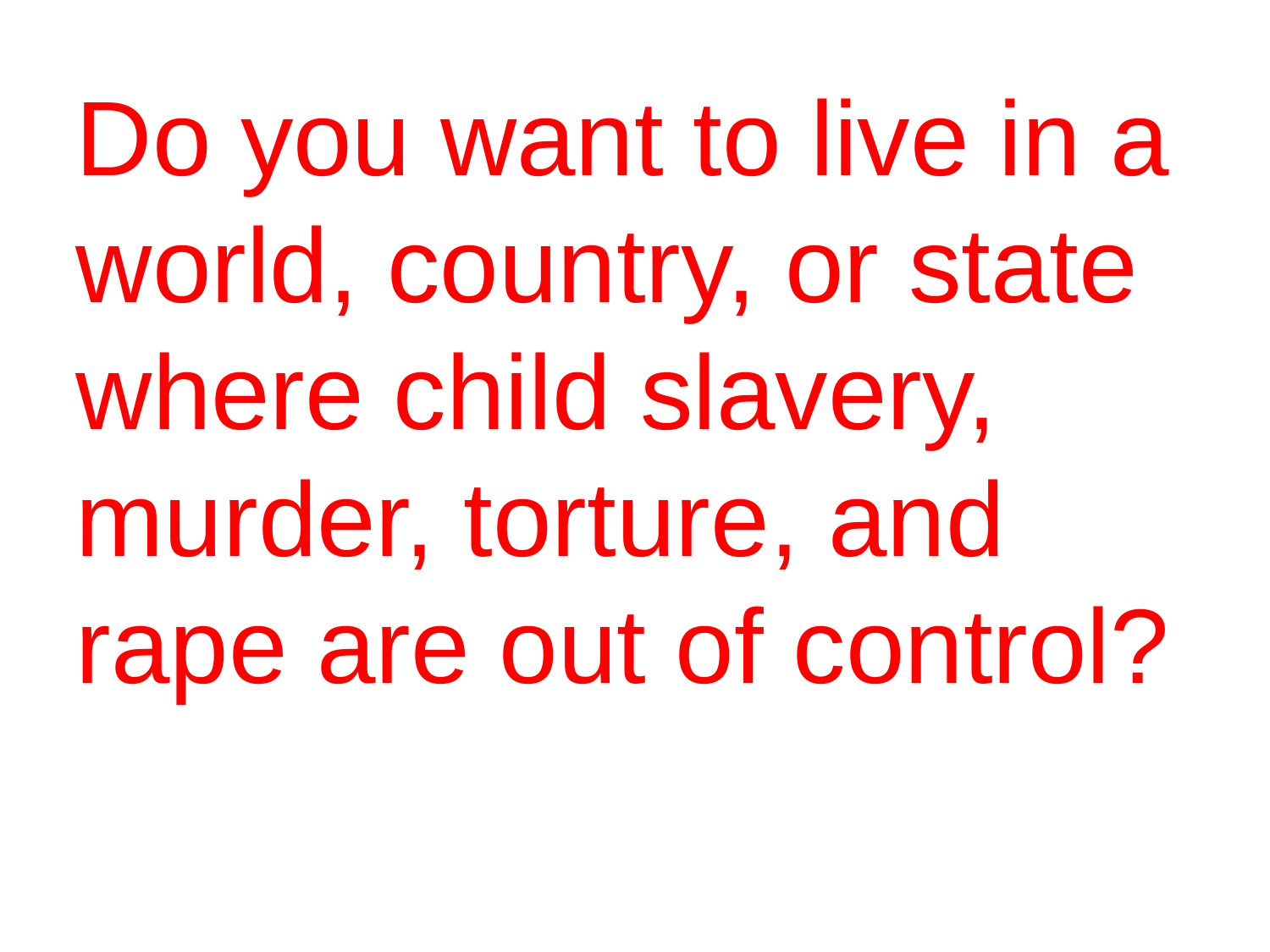

Do you want to live in a world, country, or state where child slavery, murder, torture, and rape are out of control?